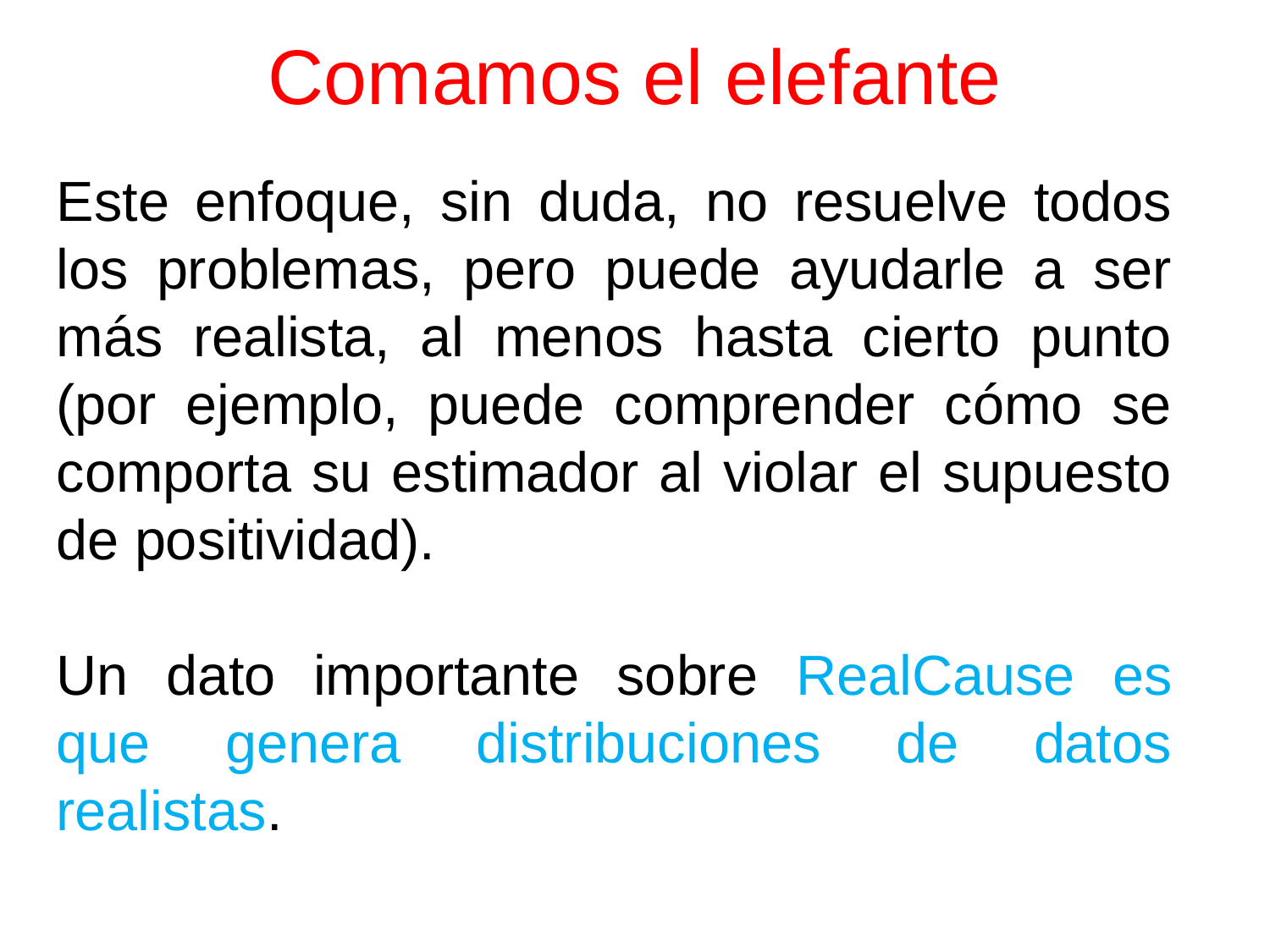

# Comamos el elefante
Este enfoque, sin duda, no resuelve todos los problemas, pero puede ayudarle a ser más realista, al menos hasta cierto punto (por ejemplo, puede comprender cómo se comporta su estimador al violar el supuesto de positividad).

Un dato importante sobre RealCause es que genera distribuciones de datos realistas.